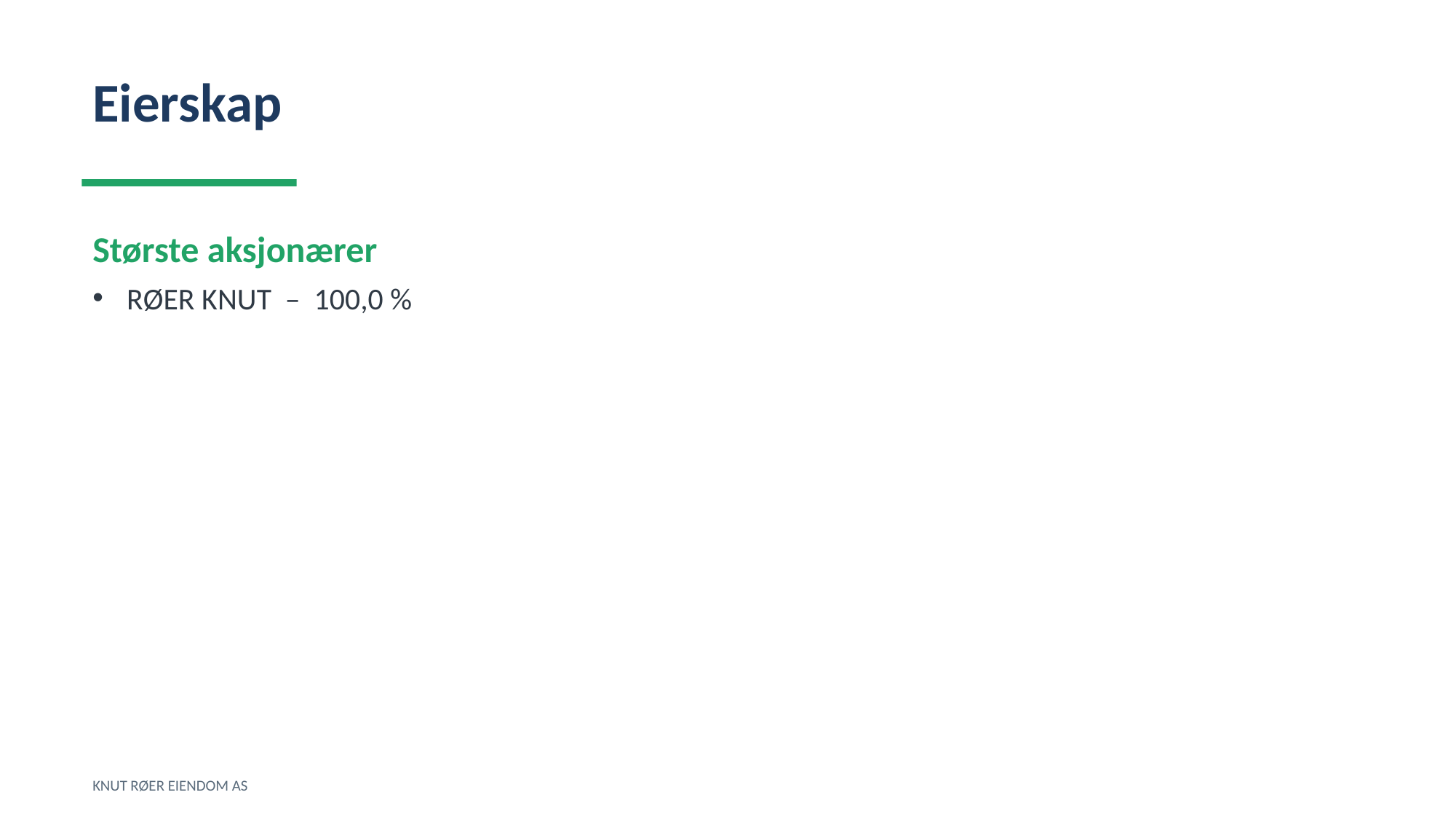

Eierskap

Største aksjonærer
RØER KNUT  –  100,0 %
KNUT RØER EIENDOM AS